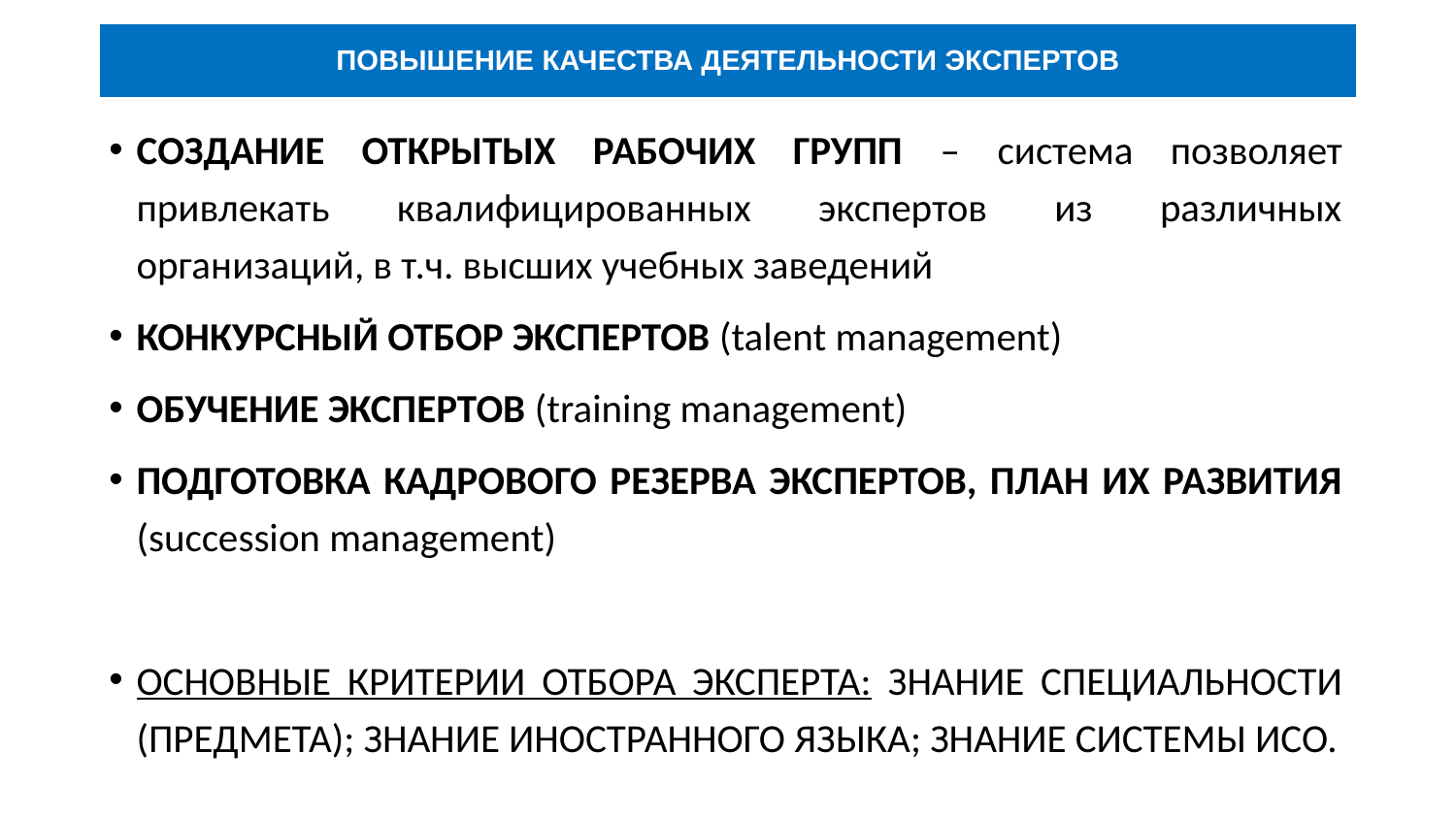

# ПОВЫШЕНИЕ КАЧЕСТВА ДЕЯТЕЛЬНОСТИ ЭКСПЕРТОВ
СОЗДАНИЕ ОТКРЫТЫХ РАБОЧИХ ГРУПП – система позволяет привлекать квалифицированных экспертов из различных организаций, в т.ч. высших учебных заведений
КОНКУРСНЫЙ ОТБОР ЭКСПЕРТОВ (talent management)
ОБУЧЕНИЕ ЭКСПЕРТОВ (training management)
ПОДГОТОВКА КАДРОВОГО РЕЗЕРВА ЭКСПЕРТОВ, ПЛАН ИХ РАЗВИТИЯ (succession management)

ОСНОВНЫЕ КРИТЕРИИ ОТБОРА ЭКСПЕРТА: ЗНАНИЕ СПЕЦИАЛЬНОСТИ (ПРЕДМЕТА); ЗНАНИЕ ИНОСТРАННОГО ЯЗЫКА; ЗНАНИЕ СИСТЕМЫ ИСО.